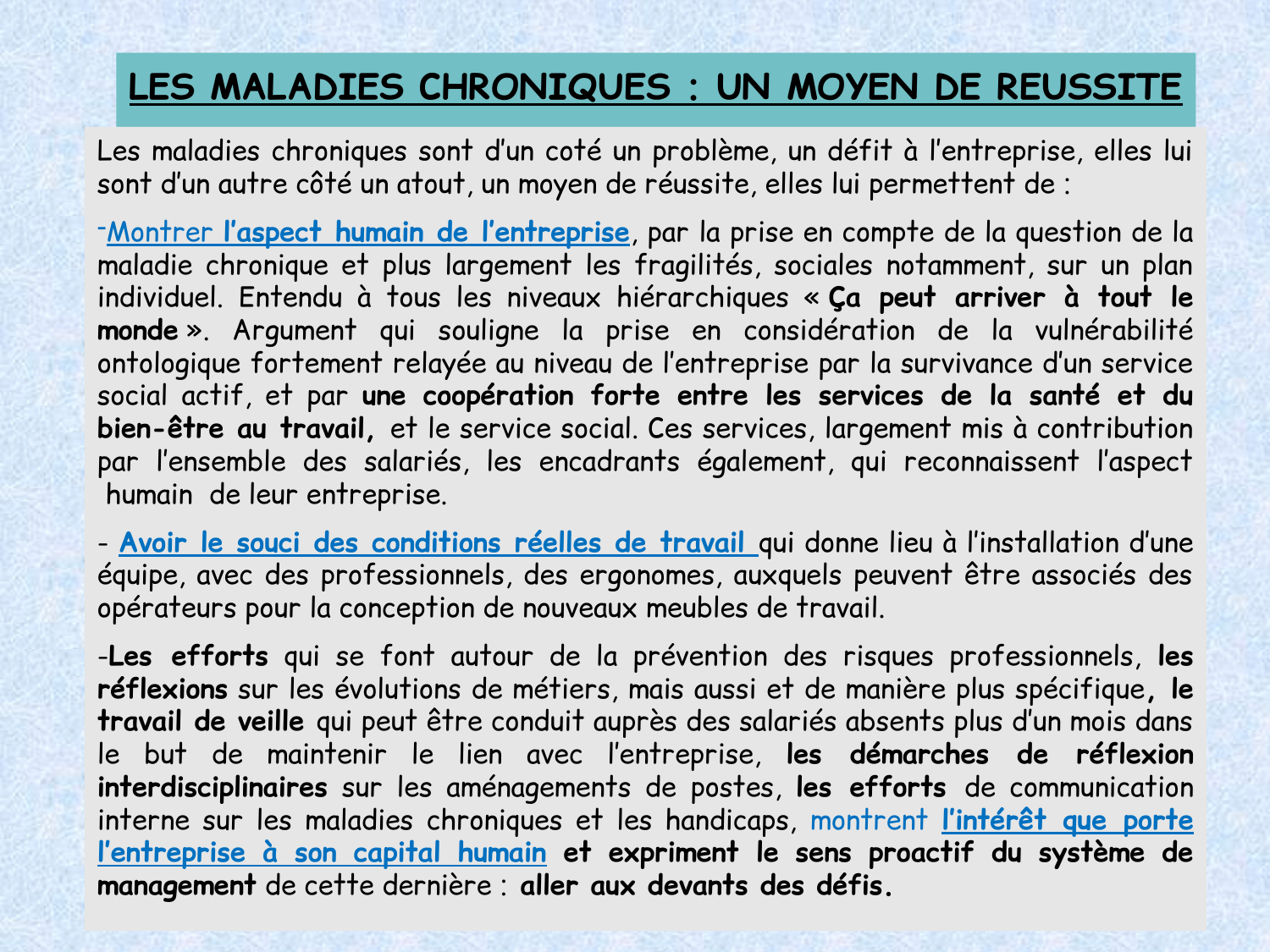

# LES MALADIES CHRONIQUES : UN MOYEN DE REUSSITE
Les maladies chroniques sont d’un coté un problème, un défit à l’entreprise, elles lui sont d’un autre côté un atout, un moyen de réussite, elles lui permettent de :

Montrer l’aspect humain de l’entreprise, par la prise en compte de la question de la maladie chronique et plus largement les fragilités, sociales notamment, sur un plan individuel. Entendu à tous les niveaux hiérarchiques « Ça peut arriver à tout le monde ». Argument qui souligne la prise en considération de la vulnérabilité ontologique fortement relayée au niveau de l’entreprise par la survivance d’un service social actif, et par une coopération forte entre les services de la santé et du bien-être au travail, et le service social. Ces services, largement mis à contribution par l’ensemble des salariés, les encadrants également, qui reconnaissent l’aspect  humain  de leur entreprise.

- Avoir le souci des conditions réelles de travail qui donne lieu à l’installation d’une équipe, avec des professionnels, des ergonomes, auxquels peuvent être associés des opérateurs pour la conception de nouveaux meubles de travail.

-Les efforts qui se font autour de la prévention des risques professionnels, les réflexions sur les évolutions de métiers, mais aussi et de manière plus spécifique, le travail de veille qui peut être conduit auprès des salariés absents plus d’un mois dans le but de maintenir le lien avec l’entreprise, les démarches de réflexion interdisciplinaires sur les aménagements de postes, les efforts de communication interne sur les maladies chroniques et les handicaps, montrent l’intérêt que porte l’entreprise à son capital humain et expriment le sens proactif du système de management de cette dernière : aller aux devants des défis.